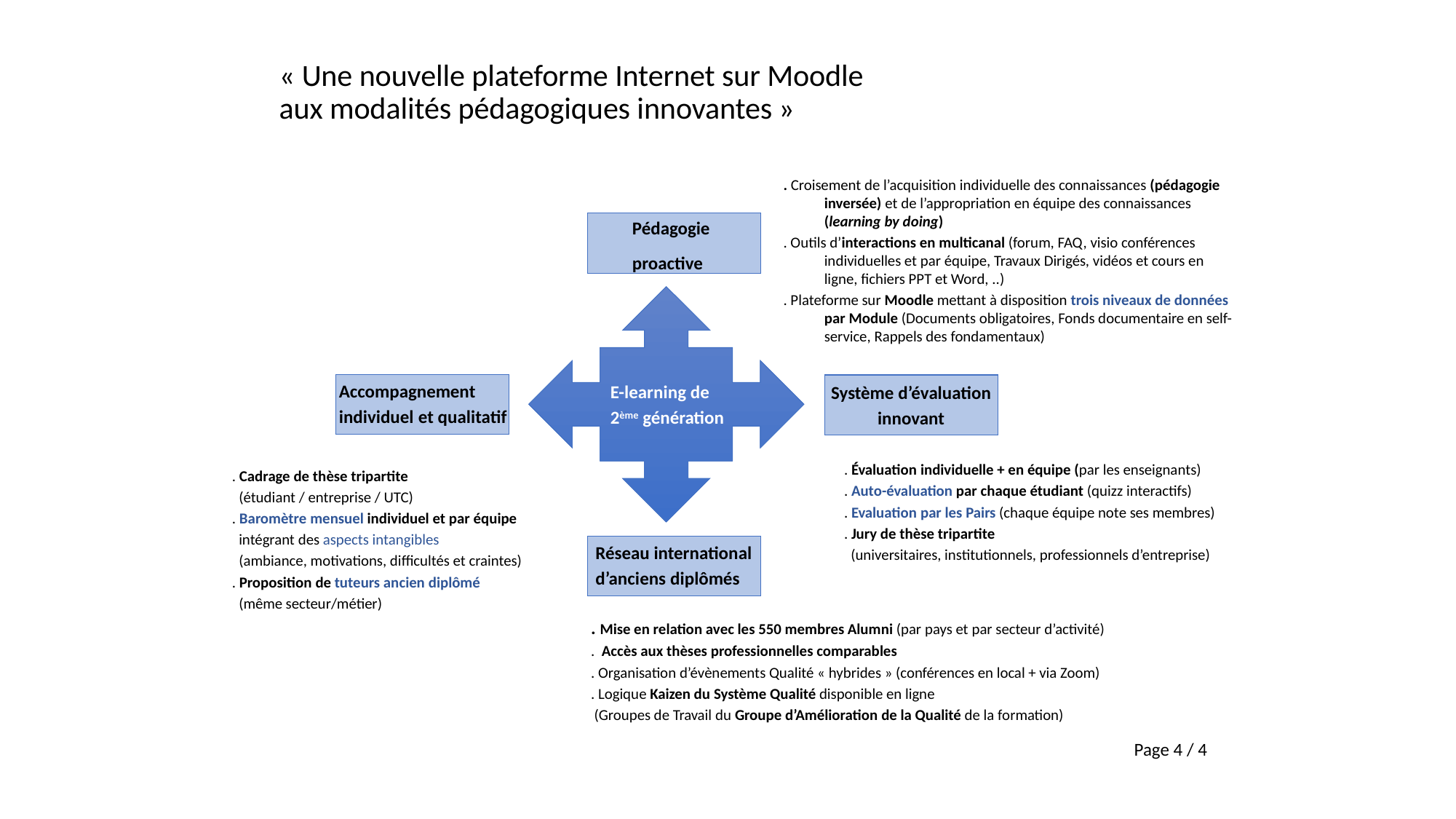

# « Une nouvelle plateforme Internet sur Moodle aux modalités pédagogiques innovantes »
. Croisement de l’acquisition individuelle des connaissances (pédagogie inversée) et de l’appropriation en équipe des connaissances (learning by doing)
. Outils d’interactions en multicanal (forum, FAQ, visio conférences individuelles et par équipe, Travaux Dirigés, vidéos et cours en ligne, fichiers PPT et Word, ..)
. Plateforme sur Moodle mettant à disposition trois niveaux de données par Module (Documents obligatoires, Fonds documentaire en self-service, Rappels des fondamentaux)

Pédagogie
proactive

Accompagnement
individuel et qualitatif

E-learning de
2ème génération
Système d’évaluation
innovant
. Évaluation individuelle + en équipe (par les enseignants)
. Auto-évaluation par chaque étudiant (quizz interactifs)
. Evaluation par les Pairs (chaque équipe note ses membres)
. Jury de thèse tripartite
  (universitaires, institutionnels, professionnels d’entreprise)
. Cadrage de thèse tripartite
  (étudiant / entreprise / UTC)
. Baromètre mensuel individuel et par équipe
  intégrant des aspects intangibles
  (ambiance, motivations, difficultés et craintes)
. Proposition de tuteurs ancien diplômé
  (même secteur/métier)
Réseau international
d’anciens diplômés

. Mise en relation avec les 550 membres Alumni (par pays et par secteur d’activité)
.  Accès aux thèses professionnelles comparables
. Organisation d’évènements Qualité « hybrides » (conférences en local + via Zoom)
. Logique Kaizen du Système Qualité disponible en ligne
 (Groupes de Travail du Groupe d’Amélioration de la Qualité de la formation)
Page 4 / 4